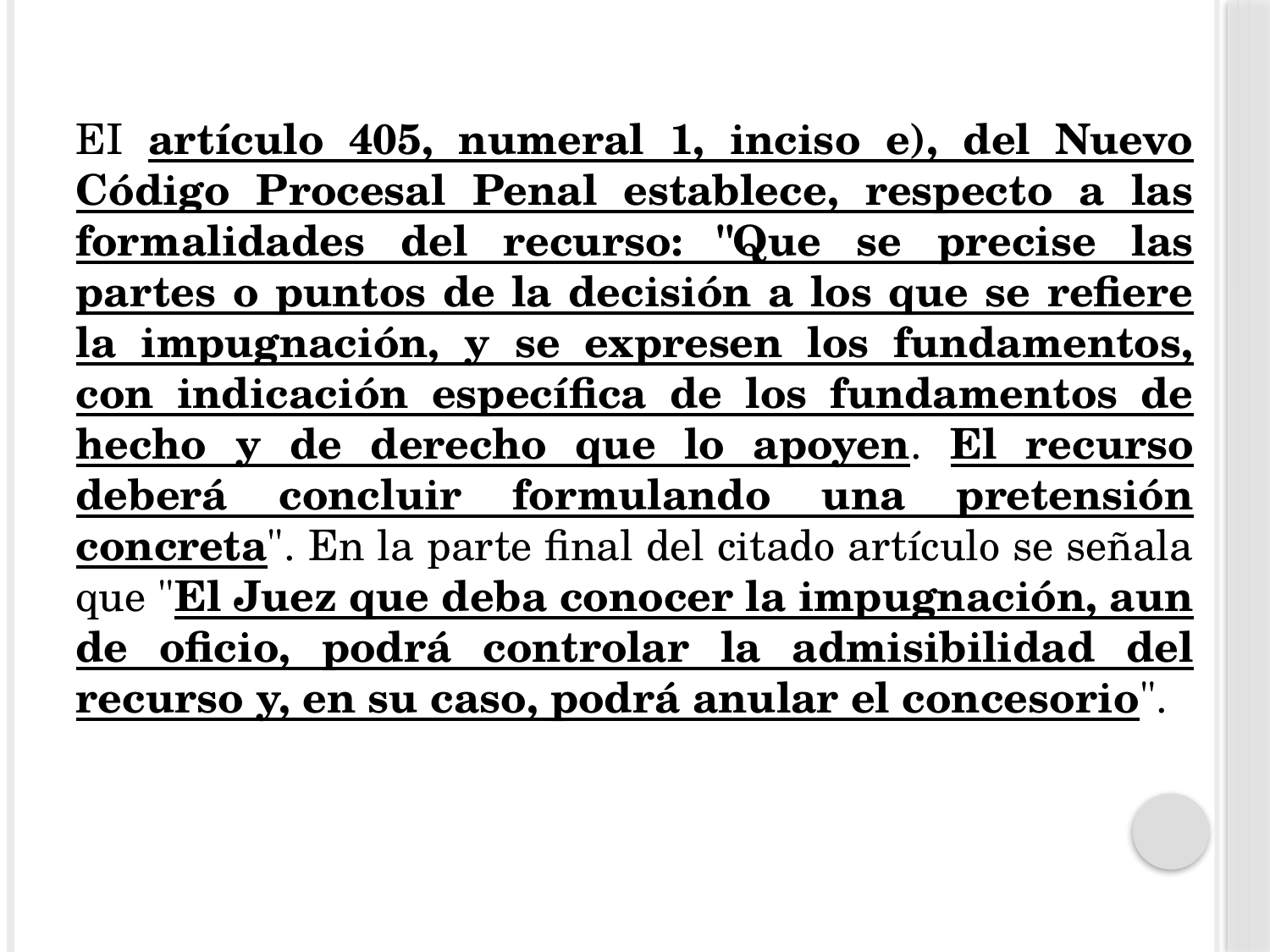

EI artículo 405, numeral 1, inciso e), del Nuevo Código Procesal Penal establece, respecto a las formalidades del recurso: "Que se precise las partes o puntos de la decisión a los que se refiere la impugnación, y se expresen los fundamentos, con indicación específica de los fundamentos de hecho y de derecho que lo apoyen. El recurso deberá concluir formulando una pretensión concreta". En la parte final del citado artículo se señala que "El Juez que deba conocer la impugnación, aun de oficio, podrá controlar la admisibilidad del recurso y, en su caso, podrá anular el concesorio".